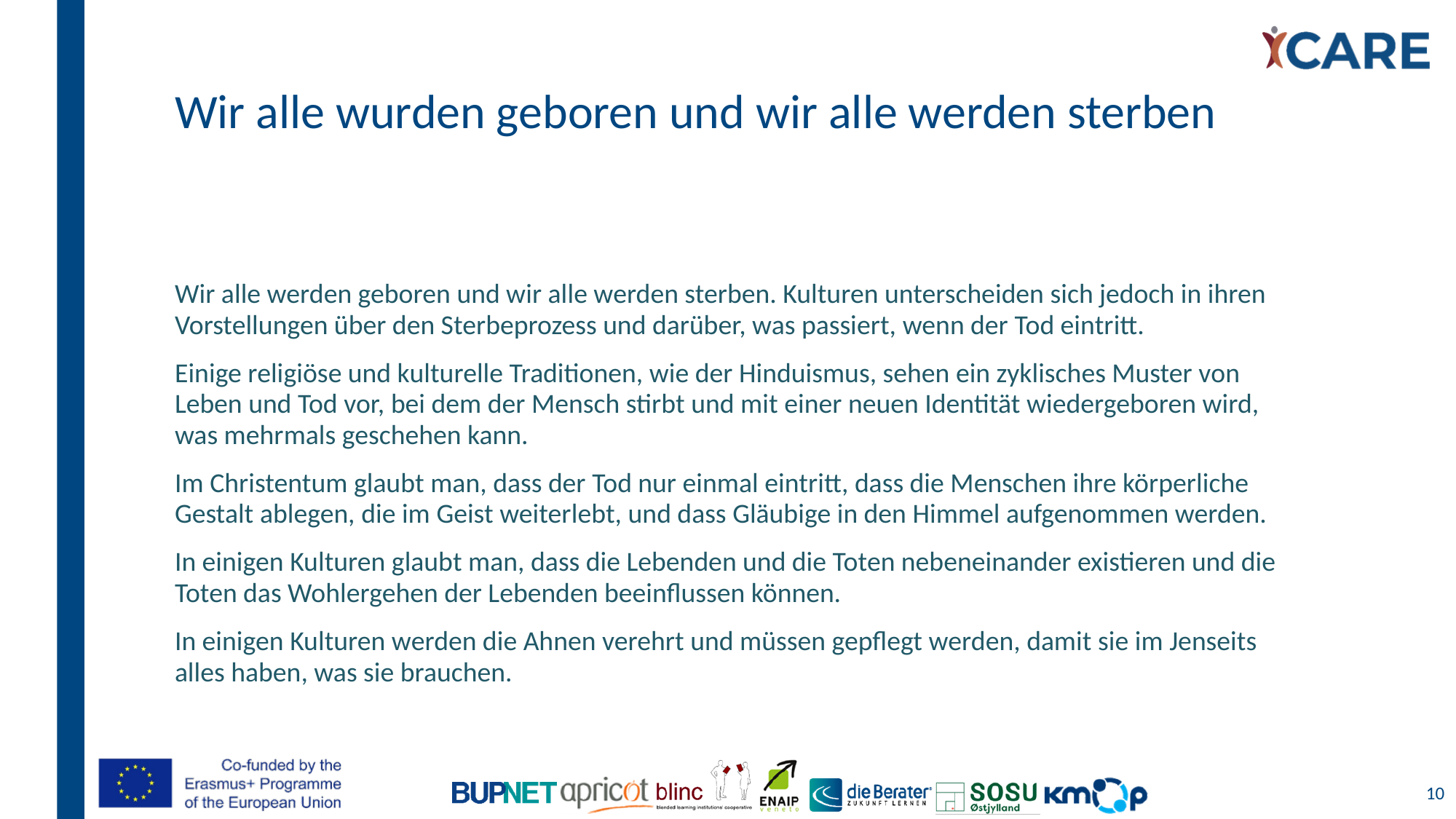

# Wir alle wurden geboren und wir alle werden sterben
Wir alle werden geboren und wir alle werden sterben. Kulturen unterscheiden sich jedoch in ihren Vorstellungen über den Sterbeprozess und darüber, was passiert, wenn der Tod eintritt.
Einige religiöse und kulturelle Traditionen, wie der Hinduismus, sehen ein zyklisches Muster von Leben und Tod vor, bei dem der Mensch stirbt und mit einer neuen Identität wiedergeboren wird, was mehrmals geschehen kann.
Im Christentum glaubt man, dass der Tod nur einmal eintritt, dass die Menschen ihre körperliche Gestalt ablegen, die im Geist weiterlebt, und dass Gläubige in den Himmel aufgenommen werden.
In einigen Kulturen glaubt man, dass die Lebenden und die Toten nebeneinander existieren und die Toten das Wohlergehen der Lebenden beeinflussen können.
In einigen Kulturen werden die Ahnen verehrt und müssen gepflegt werden, damit sie im Jenseits alles haben, was sie brauchen.
10